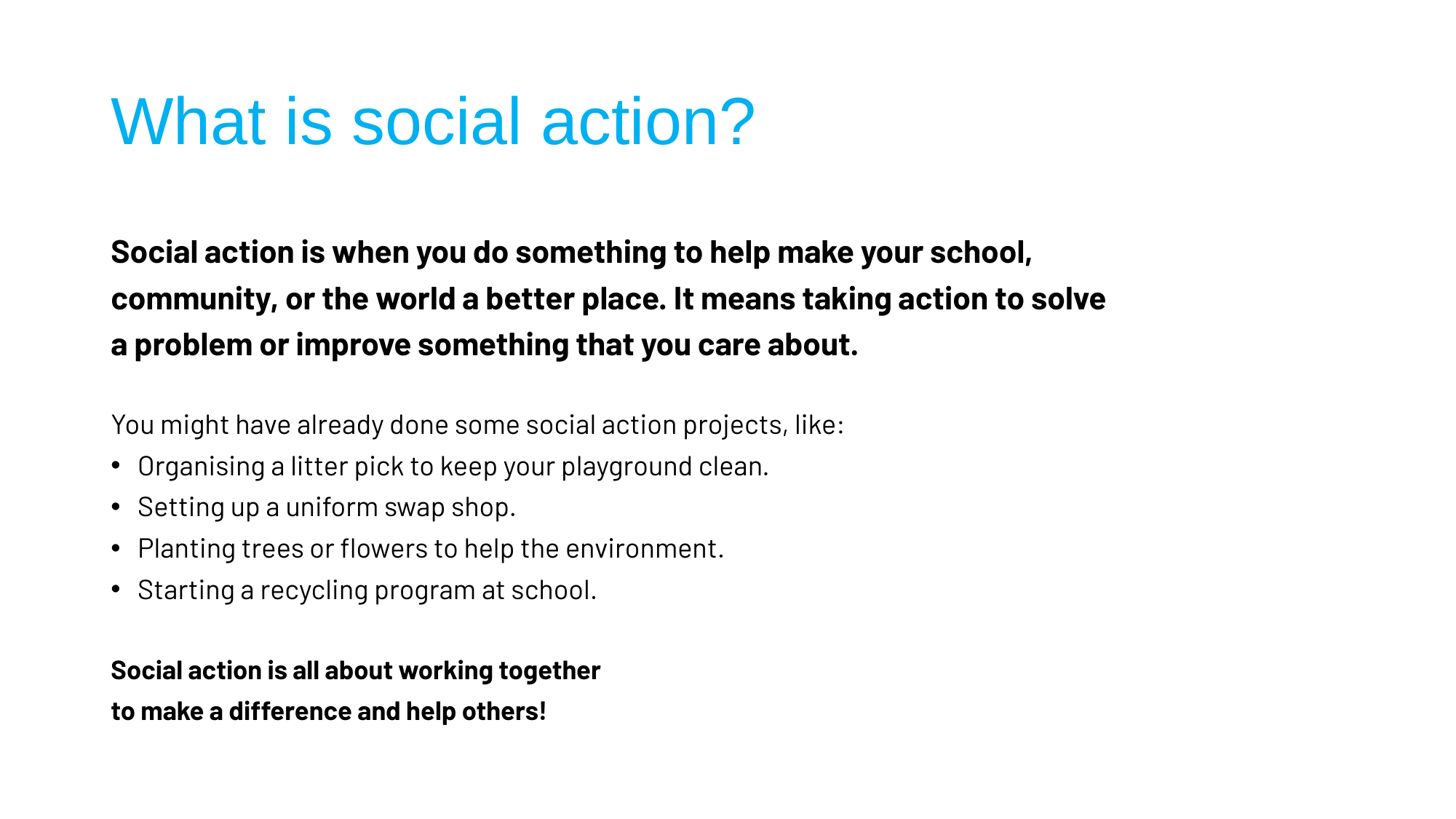

# What is social action?
Social action is when you do something to help make your school, community, or the world a better place. It means taking action to solve a problem or improve something that you care about.

You might have already done some social action projects, like:
Organising a litter pick to keep your playground clean.
Setting up a uniform swap shop.
Planting trees or flowers to help the environment.
Starting a recycling program at school.

Social action is all about working together
to make a difference and help others!